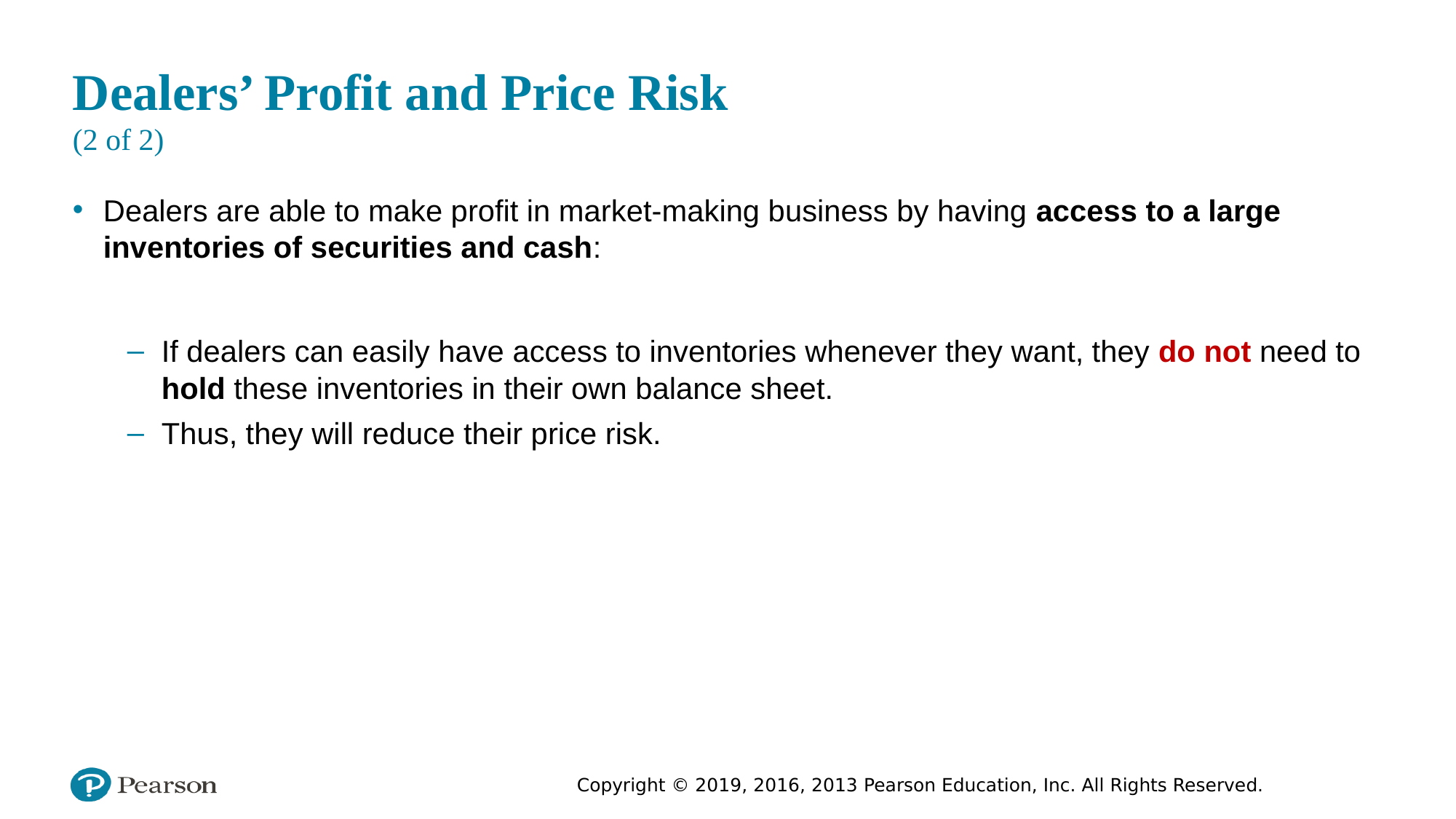

# Dealers’ Profit and Price Risk (2 of 2)
Dealers are able to make profit in market-making business by having access to a large inventories of securities and cash:

If dealers can easily have access to inventories whenever they want, they do not need to hold these inventories in their own balance sheet.
Thus, they will reduce their price risk.